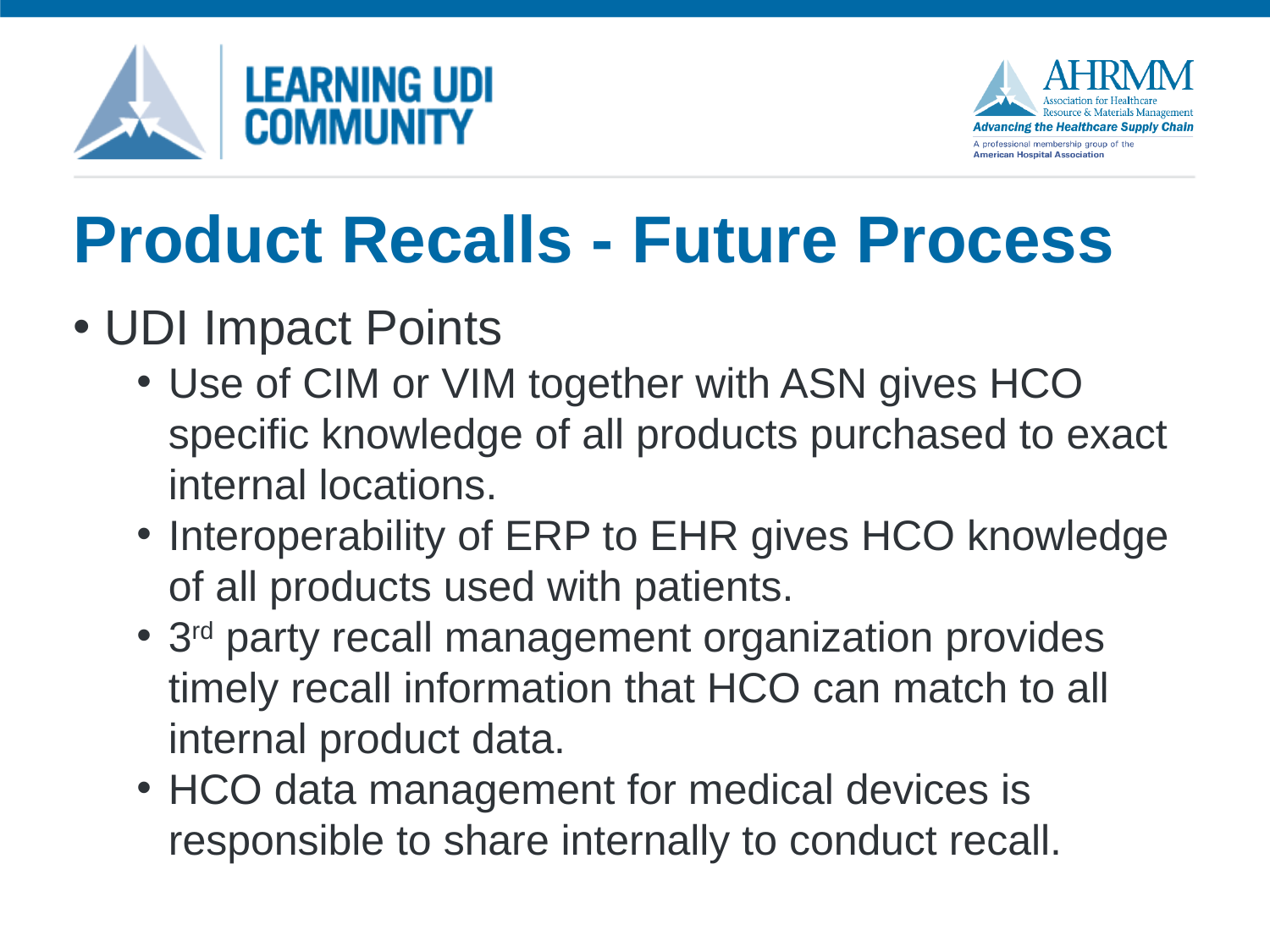

# Product Recalls - Future Process
UDI Impact Points
Use of CIM or VIM together with ASN gives HCO specific knowledge of all products purchased to exact internal locations.
Interoperability of ERP to EHR gives HCO knowledge of all products used with patients.
3rd party recall management organization provides timely recall information that HCO can match to all internal product data.
HCO data management for medical devices is responsible to share internally to conduct recall.